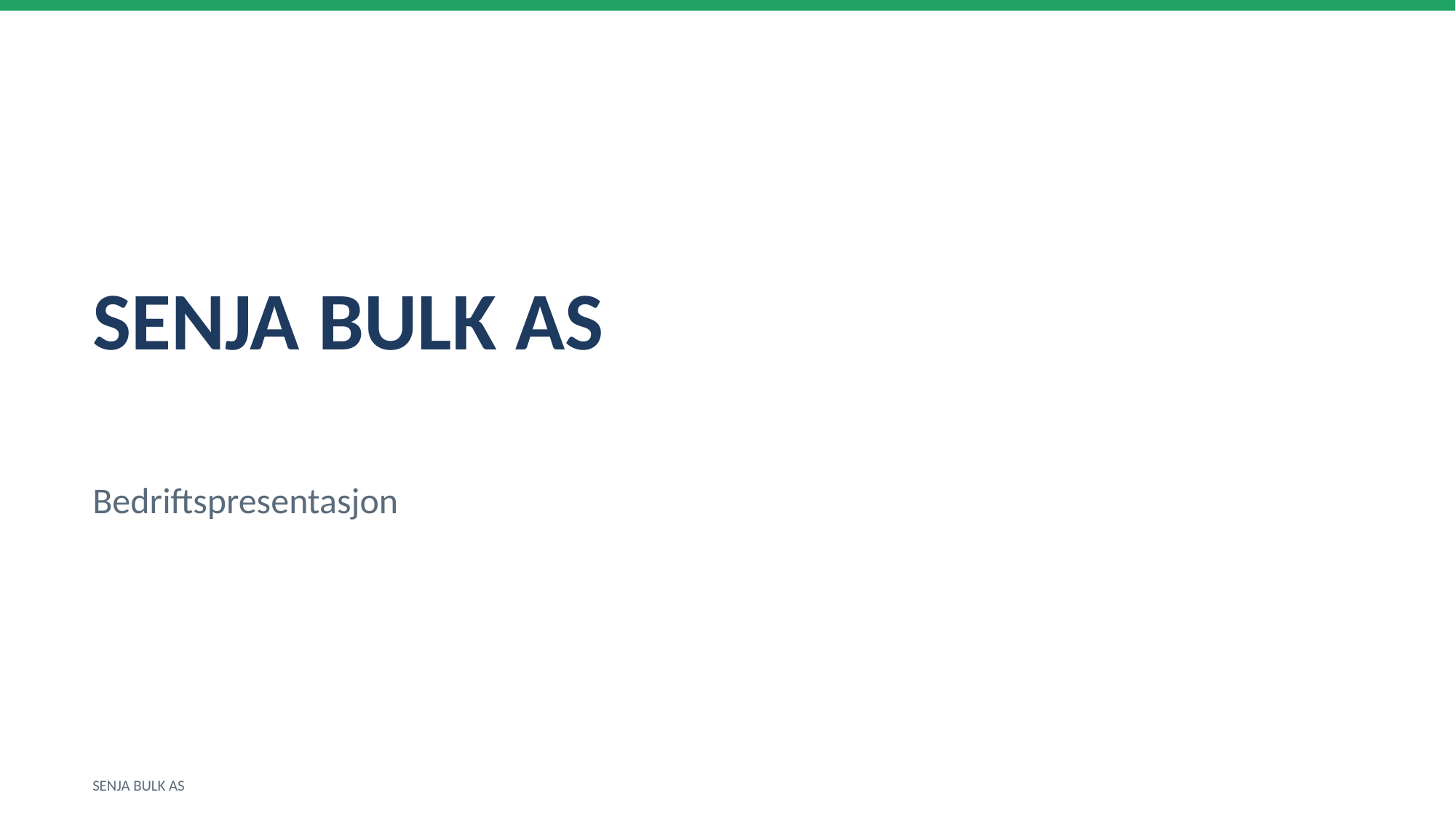

SENJA BULK AS
Bedriftspresentasjon
SENJA BULK AS